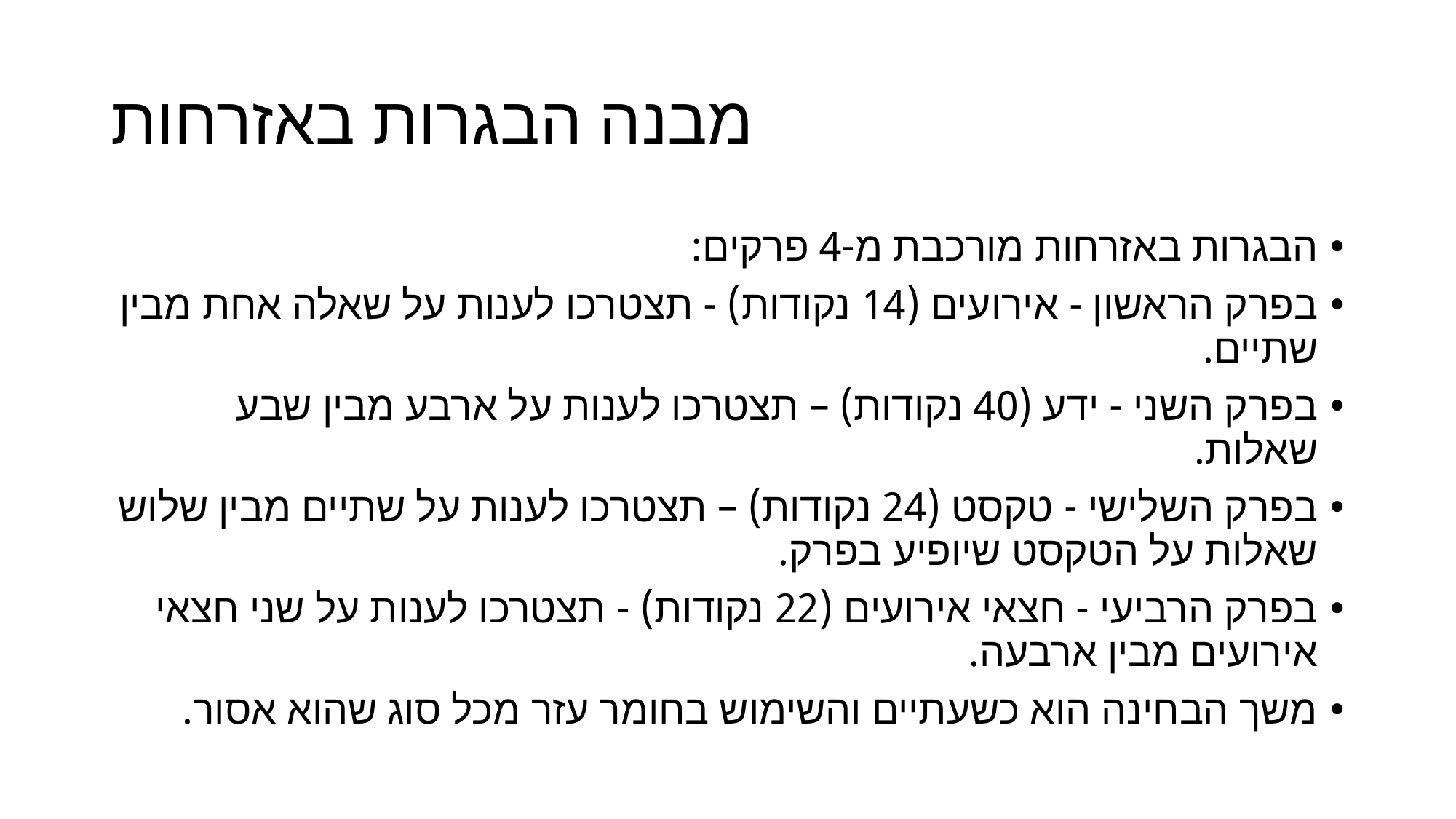

# מבנה הבגרות באזרחות
הבגרות באזרחות מורכבת מ-4 פרקים:
בפרק הראשון - אירועים (14 נקודות) - תצטרכו לענות על שאלה אחת מבין שתיים.
בפרק השני - ידע (40 נקודות) – תצטרכו לענות על ארבע מבין שבע שאלות.
בפרק השלישי - טקסט (24 נקודות) – תצטרכו לענות על שתיים מבין שלוש שאלות על הטקסט שיופיע בפרק.
בפרק הרביעי - חצאי אירועים (22 נקודות) - תצטרכו לענות על שני חצאי אירועים מבין ארבעה.
משך הבחינה הוא כשעתיים והשימוש בחומר עזר מכל סוג שהוא אסור.